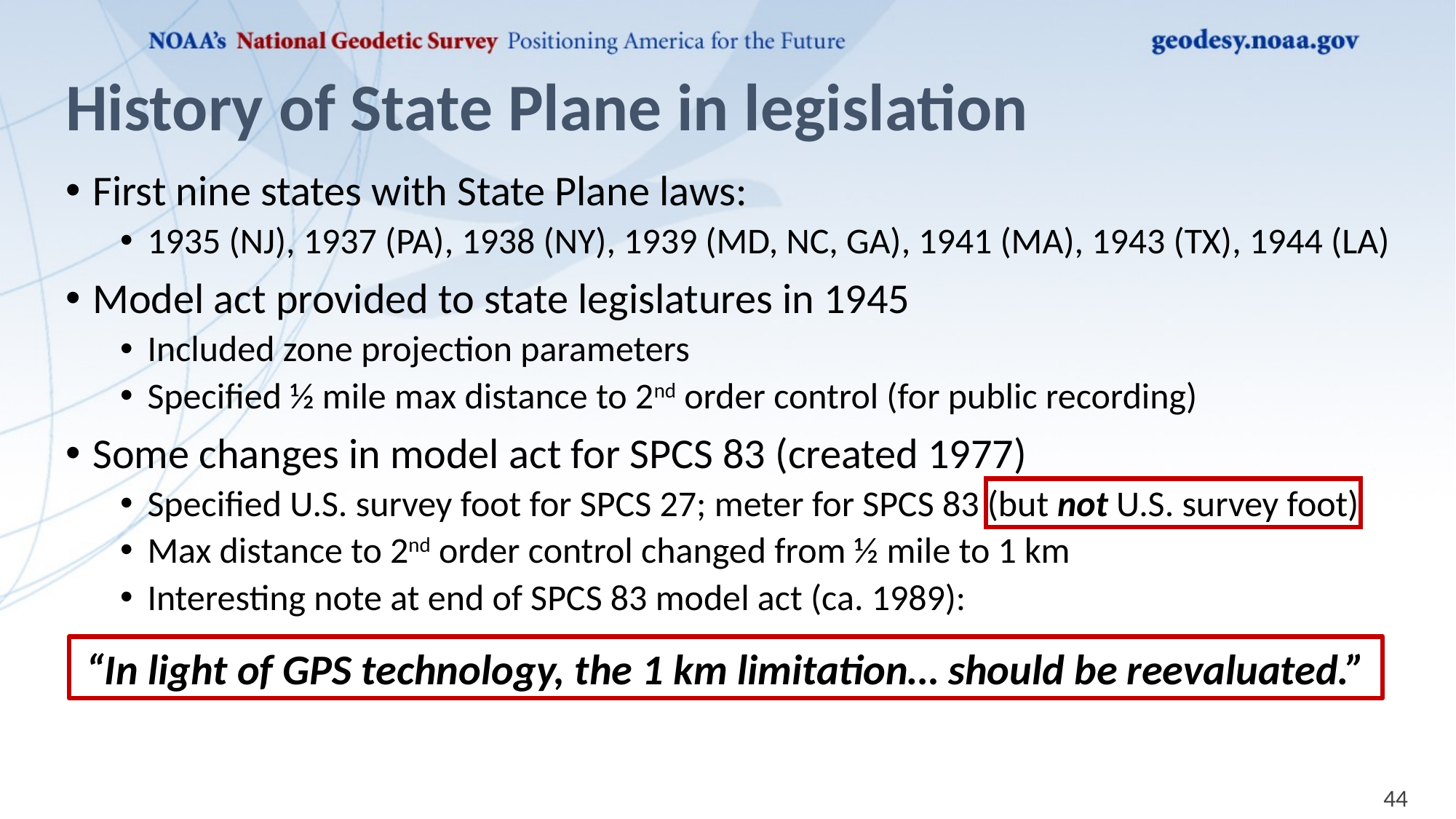

# History of State Plane in legislation
First nine states with State Plane laws:
1935 (NJ), 1937 (PA), 1938 (NY), 1939 (MD, NC, GA), 1941 (MA), 1943 (TX), 1944 (LA)
Model act provided to state legislatures in 1945
Included zone projection parameters
Specified ½ mile max distance to 2nd order control (for public recording)
Some changes in model act for SPCS 83 (created 1977)
Specified U.S. survey foot for SPCS 27; meter for SPCS 83 (but not U.S. survey foot)
Max distance to 2nd order control changed from ½ mile to 1 km
Interesting note at end of SPCS 83 model act (ca. 1989):

“In light of GPS technology, the 1 km limitation… should be reevaluated.”
44